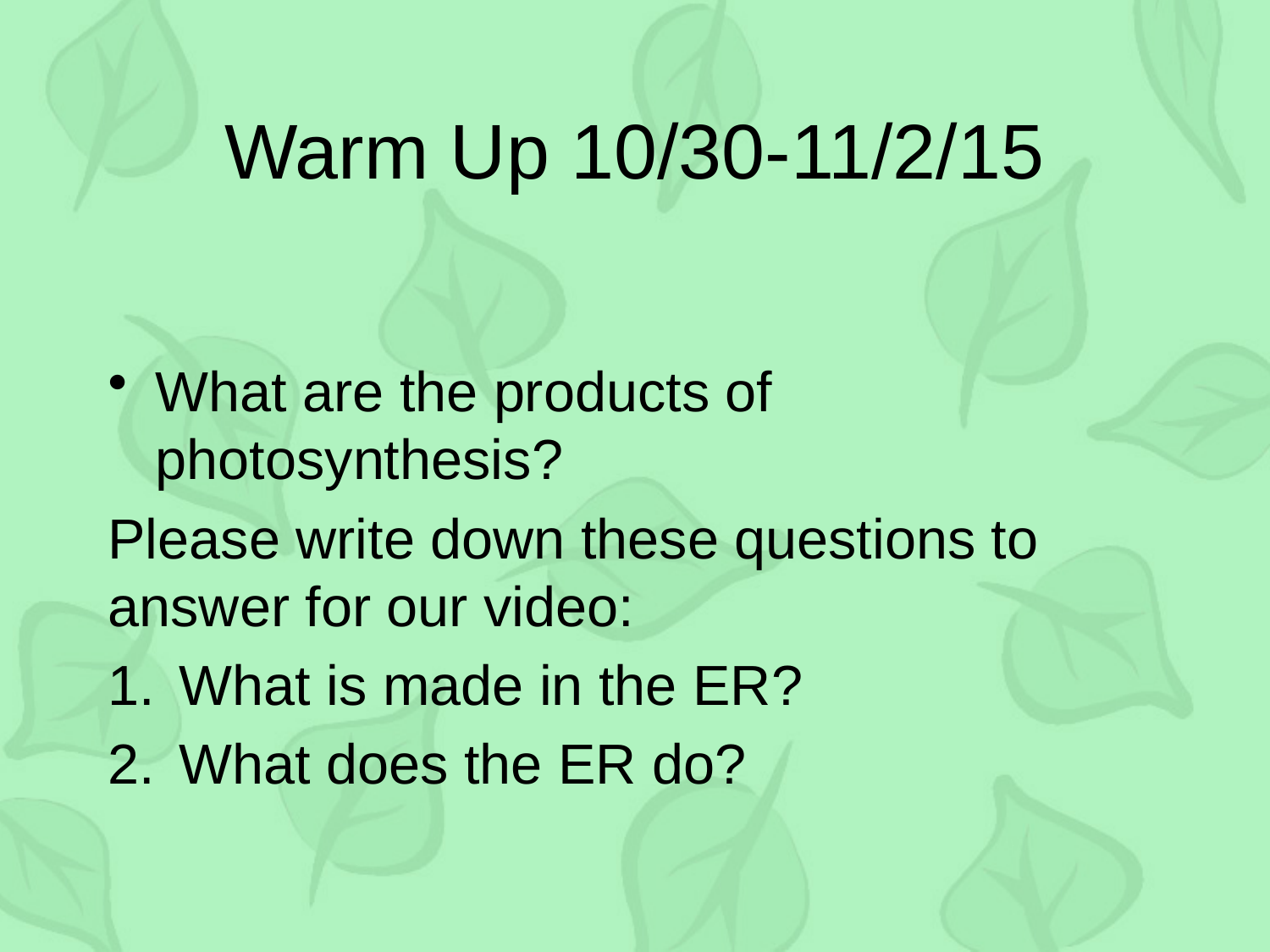

# Warm Up 10/30-11/2/15
What are the products of photosynthesis?
Please write down these questions to answer for our video:
What is made in the ER?
What does the ER do?